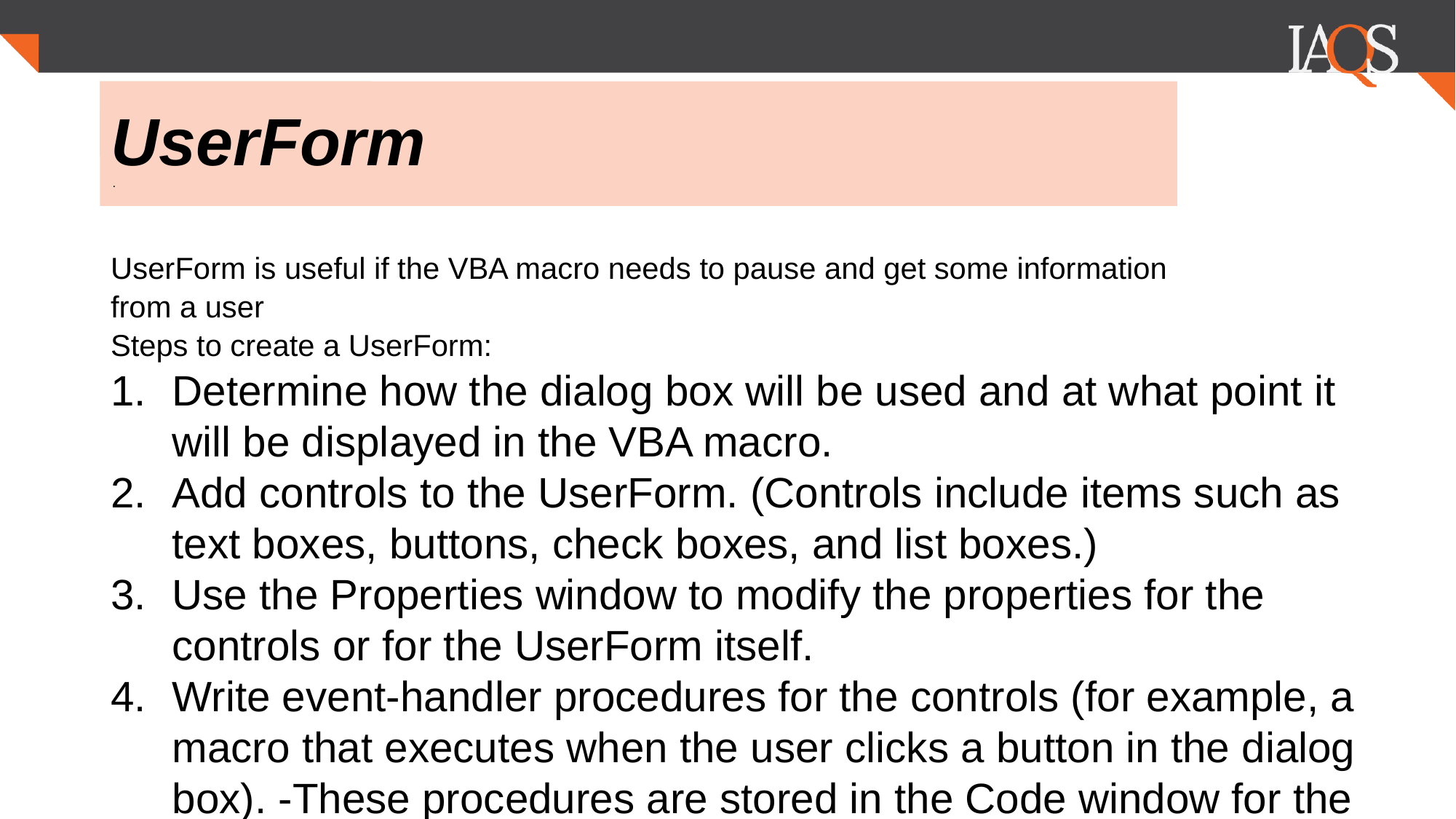

# UserForm

.
UserForm is useful if the VBA macro needs to pause and get some information
from a user
Steps to create a UserForm:
Determine how the dialog box will be used and at what point it will be displayed in the VBA macro.
Add controls to the UserForm. (Controls include items such as text boxes, buttons, check boxes, and list boxes.)
Use the Properties window to modify the properties for the controls or for the UserForm itself.
Write event-handler procedures for the controls (for example, a macro that executes when the user clicks a button in the dialog box). -These procedures are stored in the Code window for the UserForm object.
Write a procedure (stored in a VBA module) that displays the dialog box to the user.